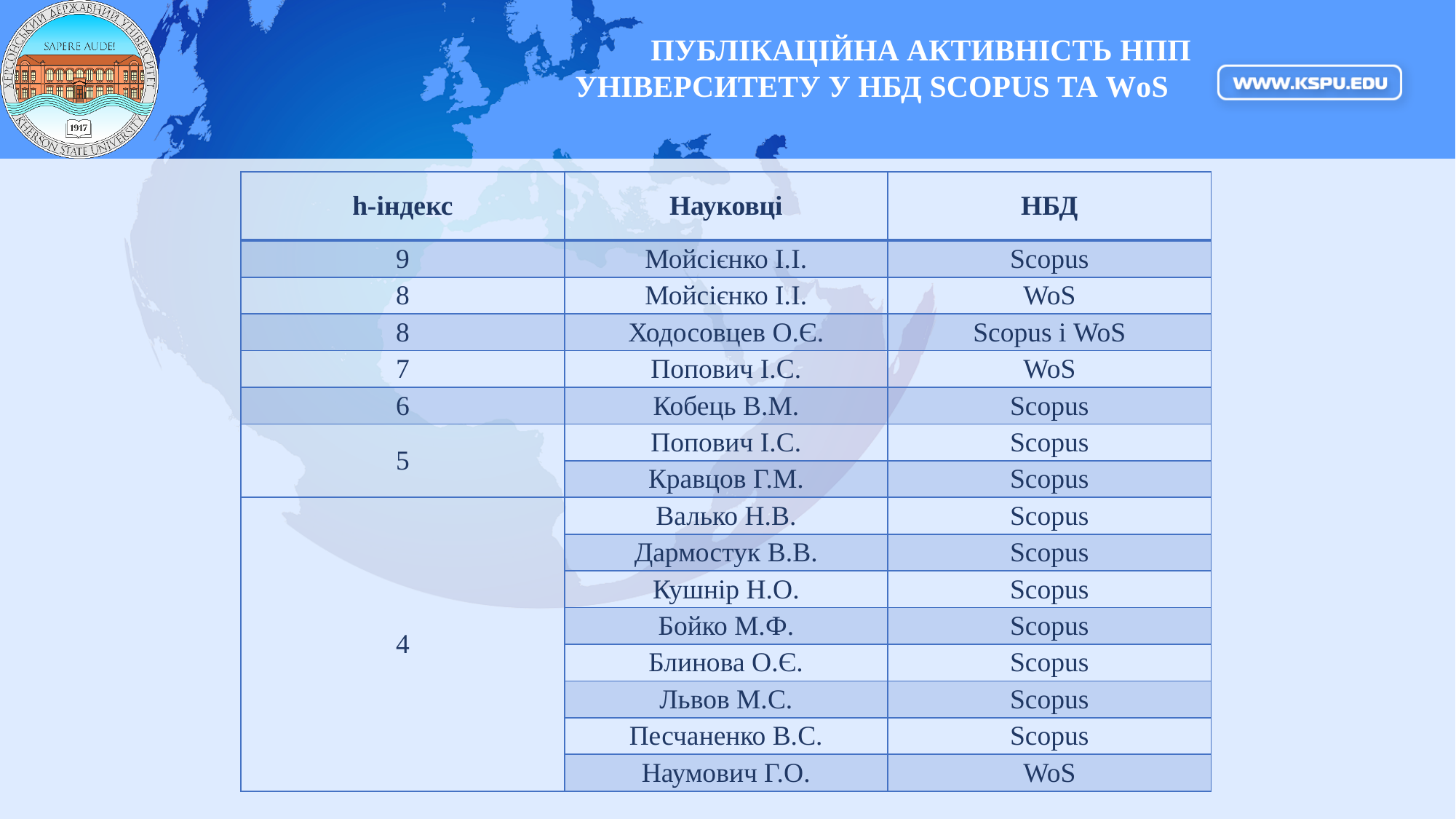

ПУБЛІКАЦІЙНА АКТИВНІСТЬ НПП УНІВЕРСИТЕТУ У НБД SCOPUS ТА WоS
| h-індекс | Науковці | НБД |
| --- | --- | --- |
| 9 | Мойсієнко І.І. | Scopus |
| 8 | Мойсієнко І.І. | WoS |
| 8 | Ходосовцев О.Є. | Scopus і WoS |
| 7 | Попович І.С. | WoS |
| 6 | Кобець В.М. | Scopus |
| 5 | Попович І.С. | Scopus |
|  | Кравцов Г.М. | Scopus |
| 4 | Валько Н.В. | Scopus |
|  | Дармостук В.В. | Scopus |
|  | Кушнір Н.О. | Scopus |
|  | Бойко М.Ф. | Scopus |
|  | Блинова О.Є. | Scopus |
|  | Львов М.С. | Scopus |
|  | Песчаненко В.С. | Scopus |
|  | Наумович Г.О. | WoS |